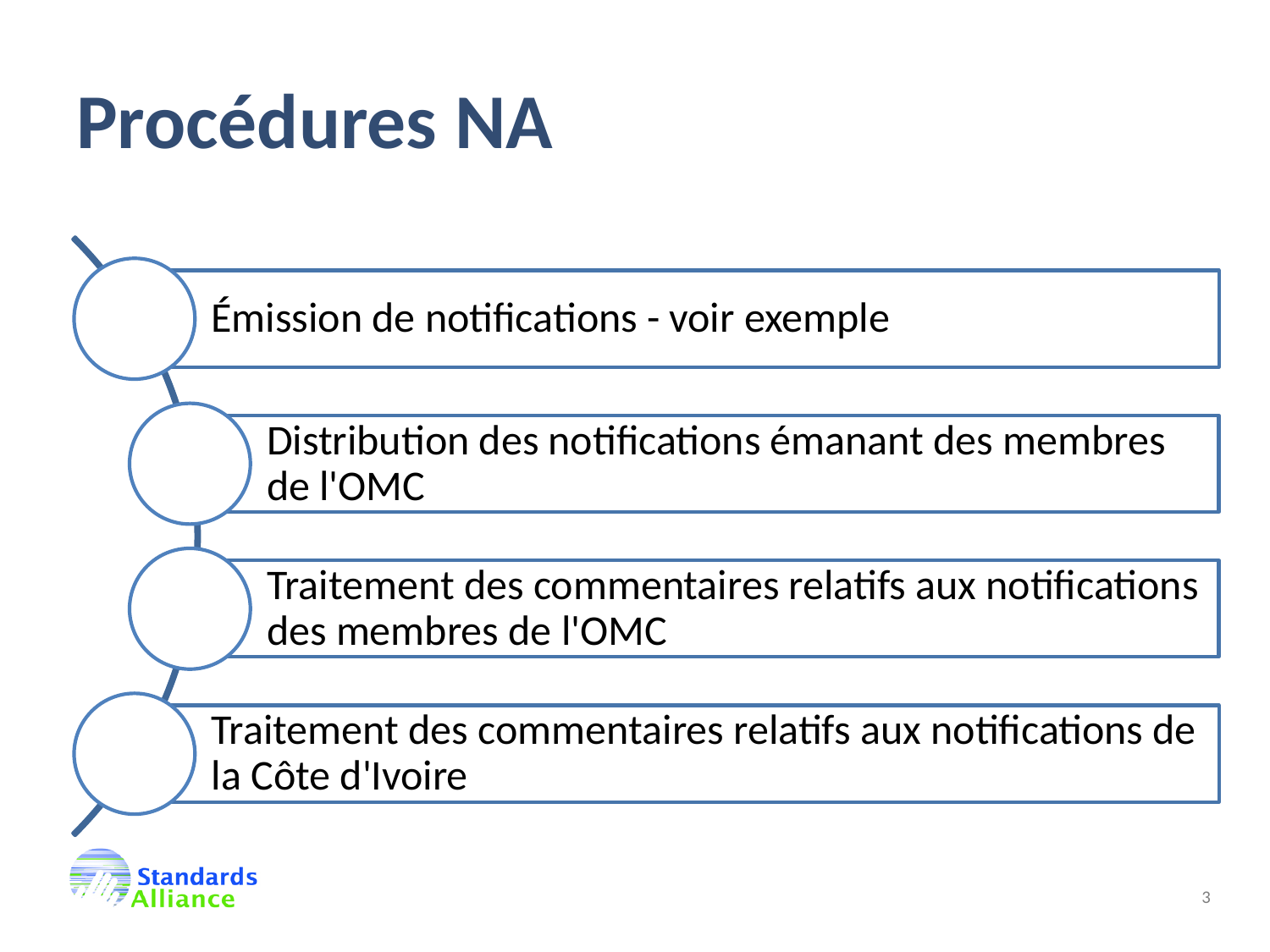

# Procédures NA
Émission de notifications - voir exemple
Distribution des notifications émanant des membres de l'OMC
Traitement des commentaires relatifs aux notifications des membres de l'OMC
Traitement des commentaires relatifs aux notifications de la Côte d'Ivoire